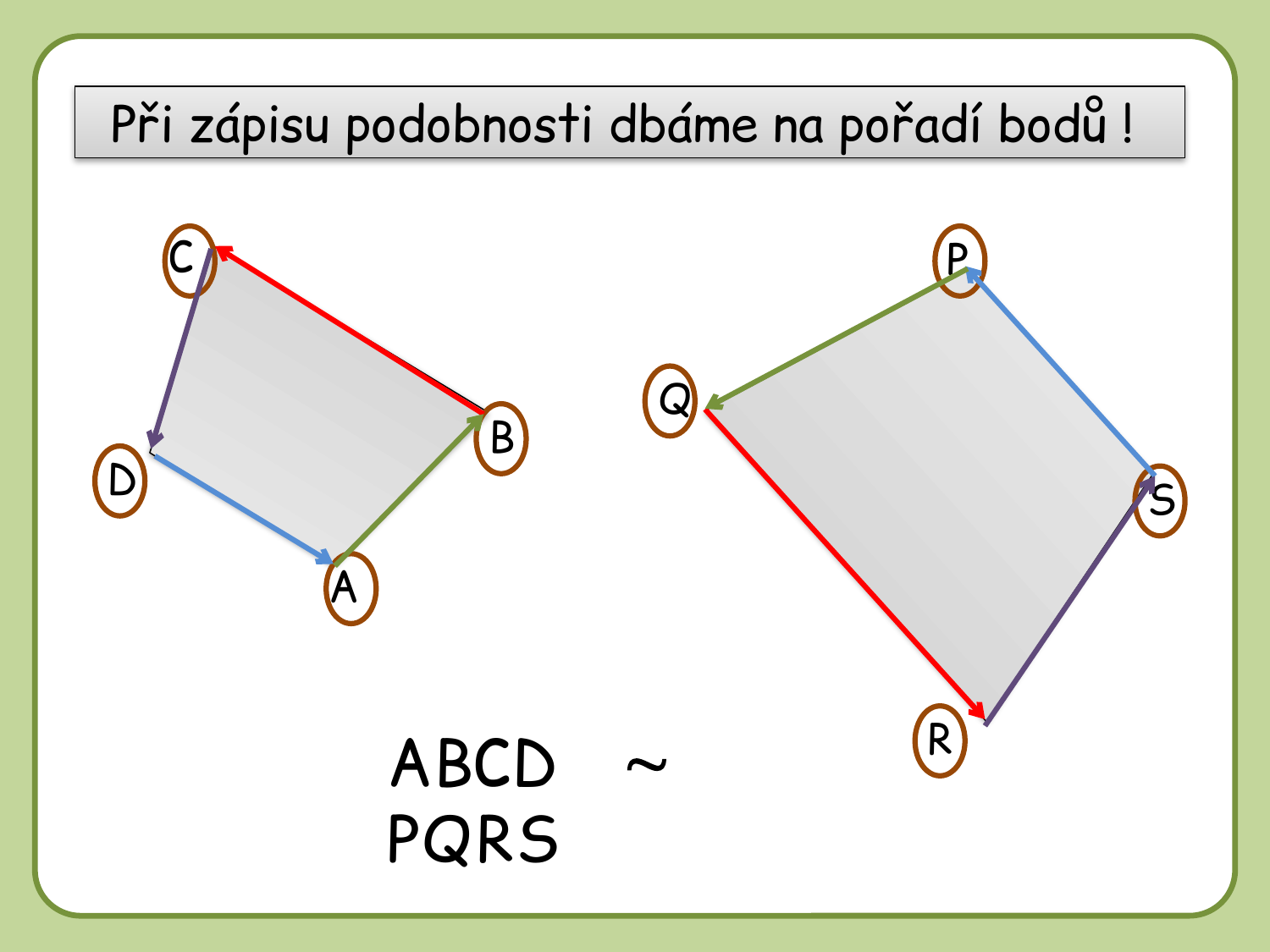

DD
Při zápisu podobnosti dbáme na pořadí bodů !
C

P

Q

B

D

S

A

R

ABCD  ∼  PQRS